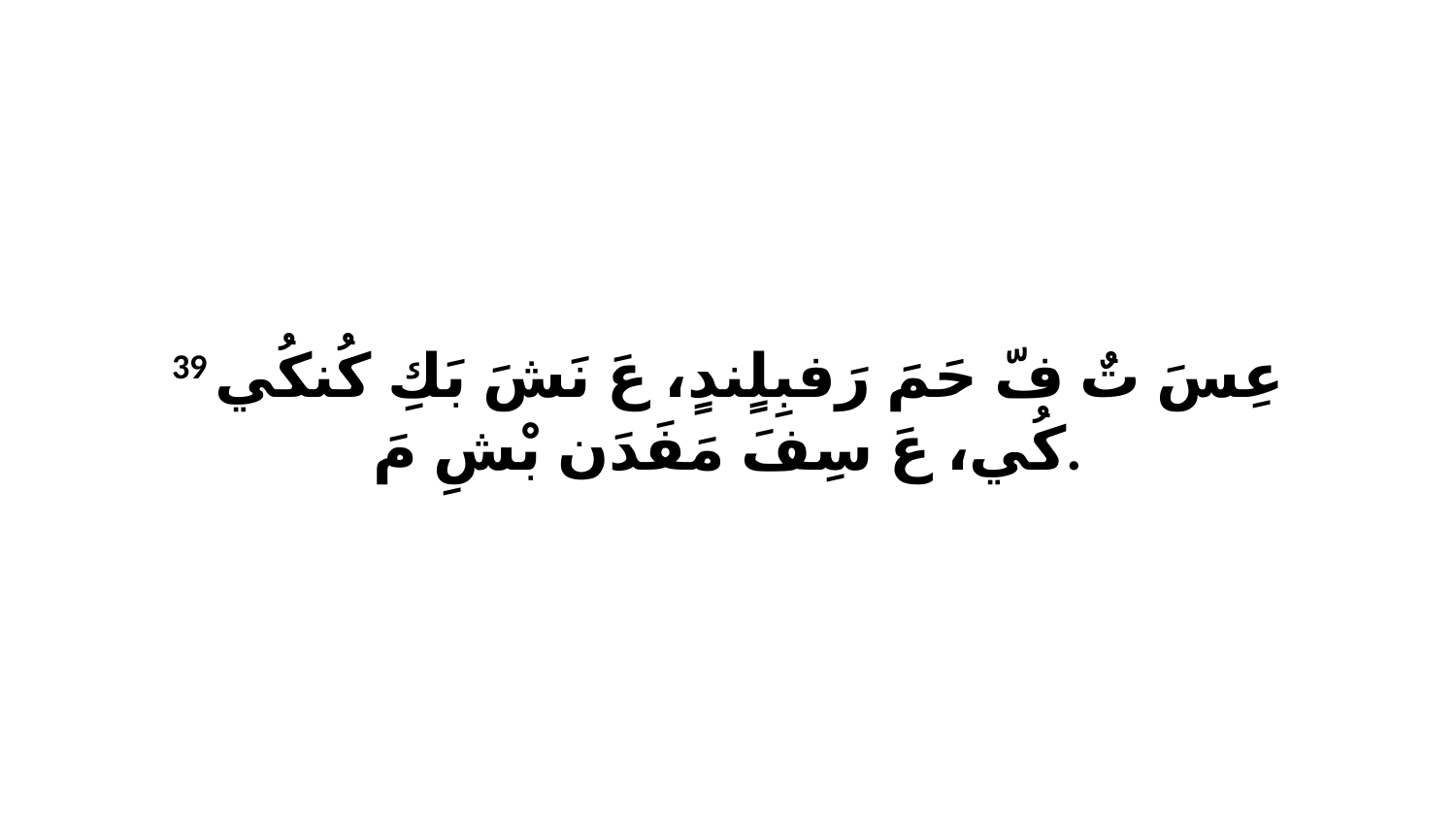

39 عِسَ تٌ فّ حَمَ رَفبِلٍندٍ، عَ نَشَ بَكِ كُنكُي كُي، عَ سِفَ مَفَدَن بْشِ مَ.